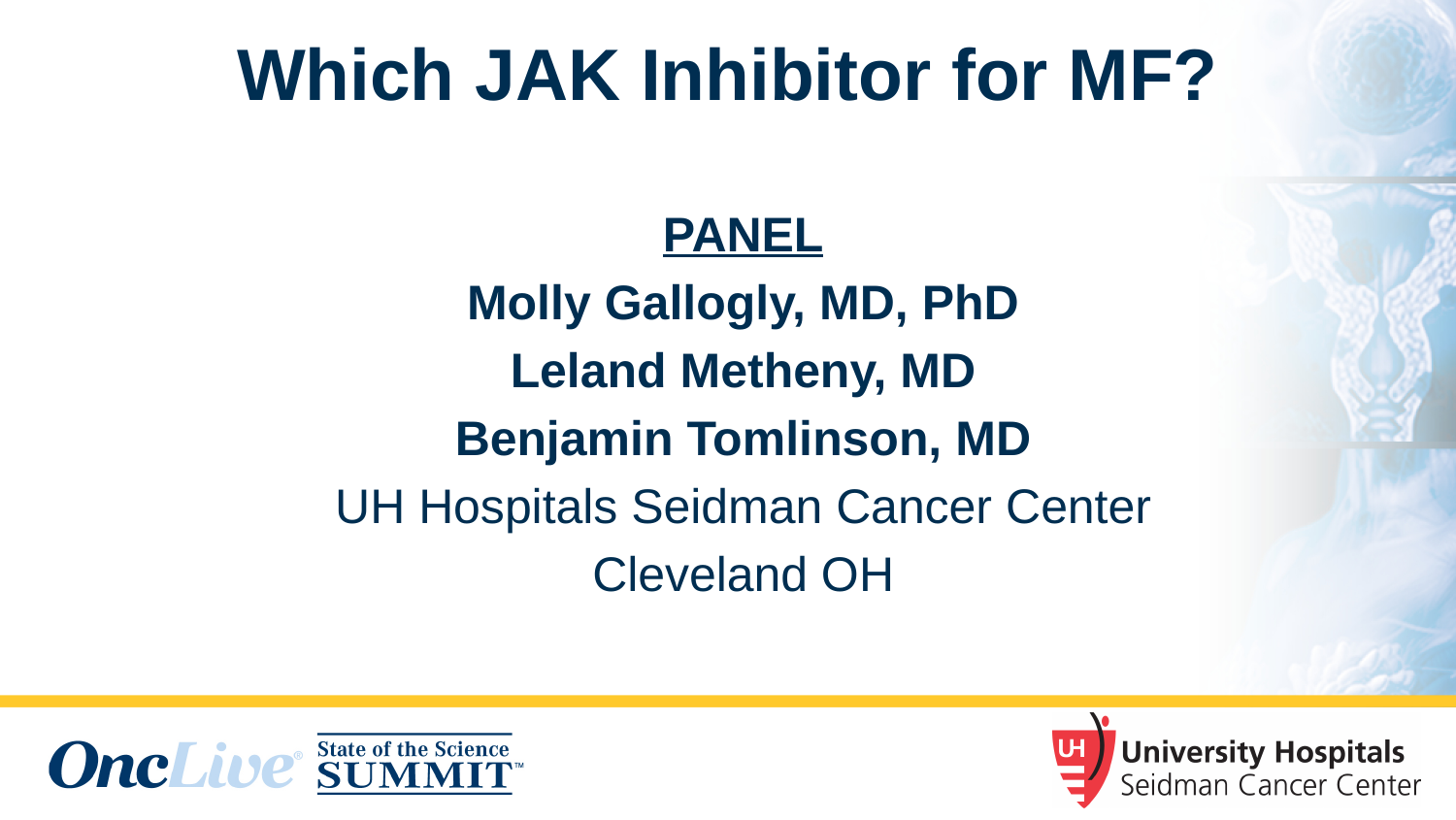

# Which JAK Inhibitor for MF?
PANEL
Molly Gallogly, MD, PhD
Leland Metheny, MD
Benjamin Tomlinson, MD
UH Hospitals Seidman Cancer Center
Cleveland OH